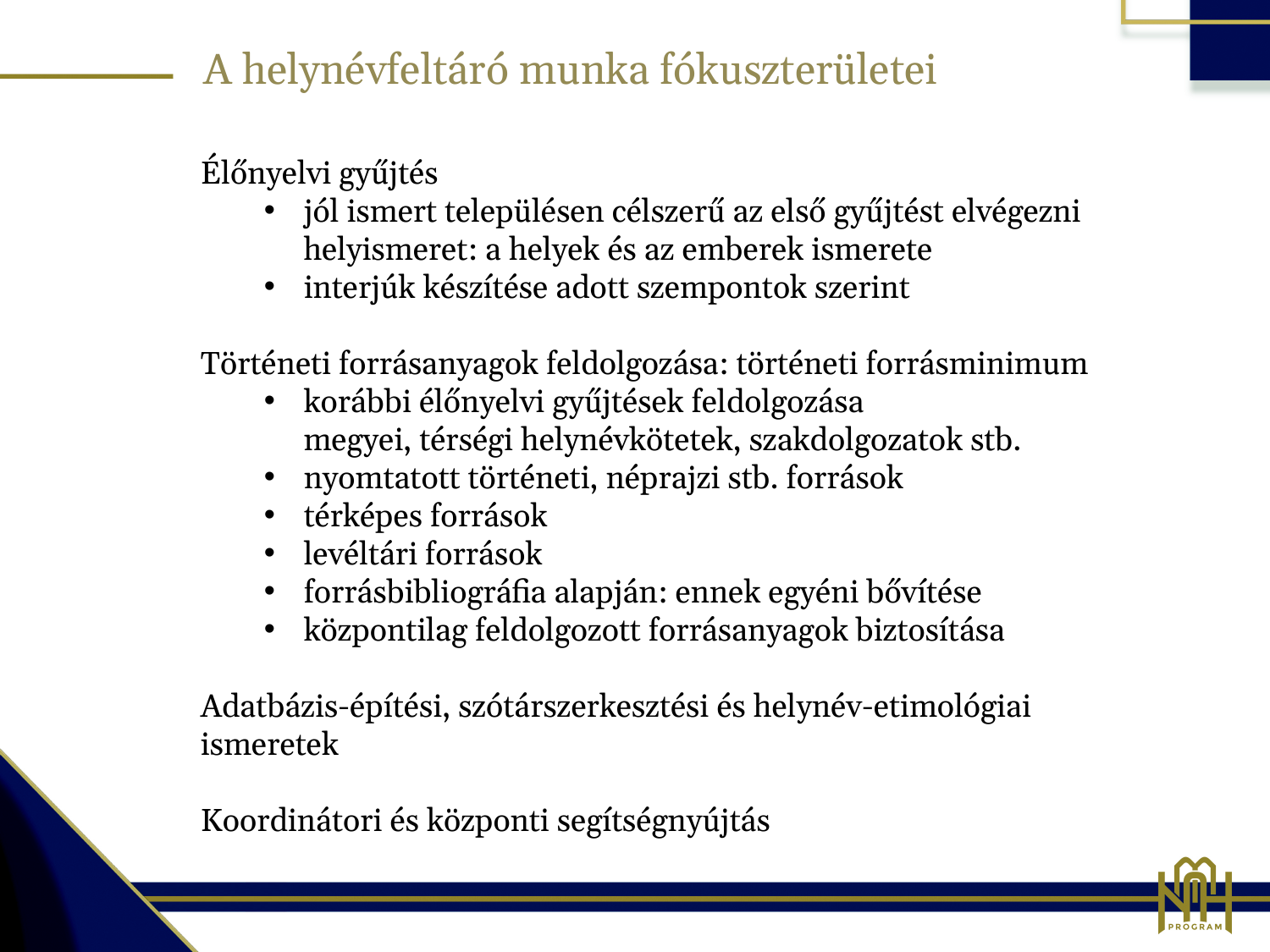

A helynévfeltáró munka fókuszterületei
Élőnyelvi gyűjtés
jól ismert településen célszerű az első gyűjtést elvégezni
helyismeret: a helyek és az emberek ismerete
interjúk készítése adott szempontok szerint

Történeti forrásanyagok feldolgozása: történeti forrásminimum
korábbi élőnyelvi gyűjtések feldolgozása
megyei, térségi helynévkötetek, szakdolgozatok stb.
nyomtatott történeti, néprajzi stb. források
térképes források
levéltári források
forrásbibliográfia alapján: ennek egyéni bővítése
központilag feldolgozott forrásanyagok biztosítása

Adatbázis-építési, szótárszerkesztési és helynév-etimológiai ismeretek

Koordinátori és központi segítségnyújtás